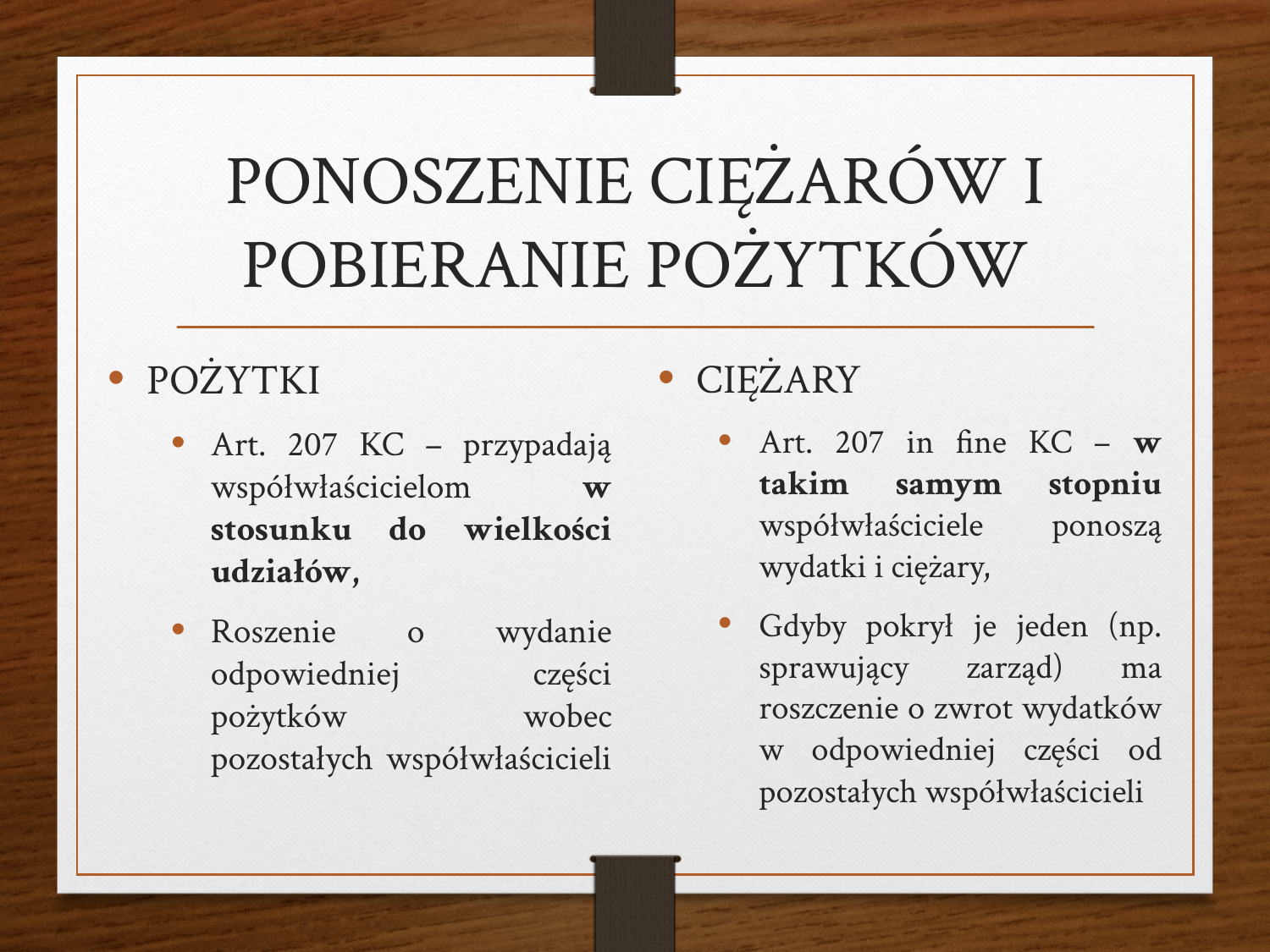

# PONOSZENIE CIĘŻARÓW I POBIERANIE POŻYTKÓW
POŻYTKI
Art. 207 KC – przypadają współwłaścicielom w stosunku do wielkości udziałów,
Roszenie o wydanie odpowiedniej części pożytków wobec pozostałych współwłaścicieli
CIĘŻARY
Art. 207 in fine KC – w takim samym stopniu współwłaściciele ponoszą wydatki i ciężary,
Gdyby pokrył je jeden (np. sprawujący zarząd) ma roszczenie o zwrot wydatków w odpowiedniej części od pozostałych współwłaścicieli